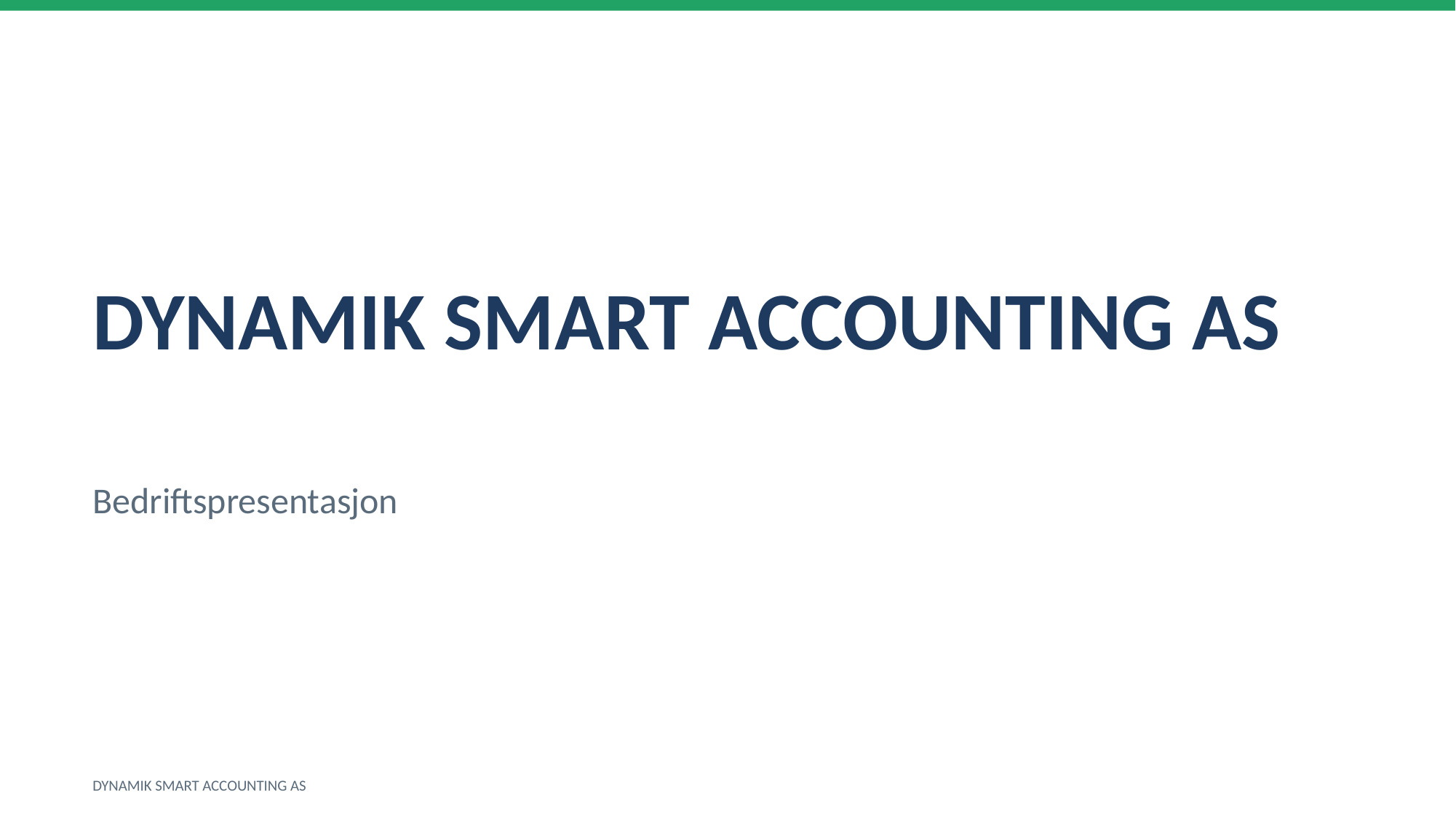

DYNAMIK SMART ACCOUNTING AS
Bedriftspresentasjon
DYNAMIK SMART ACCOUNTING AS